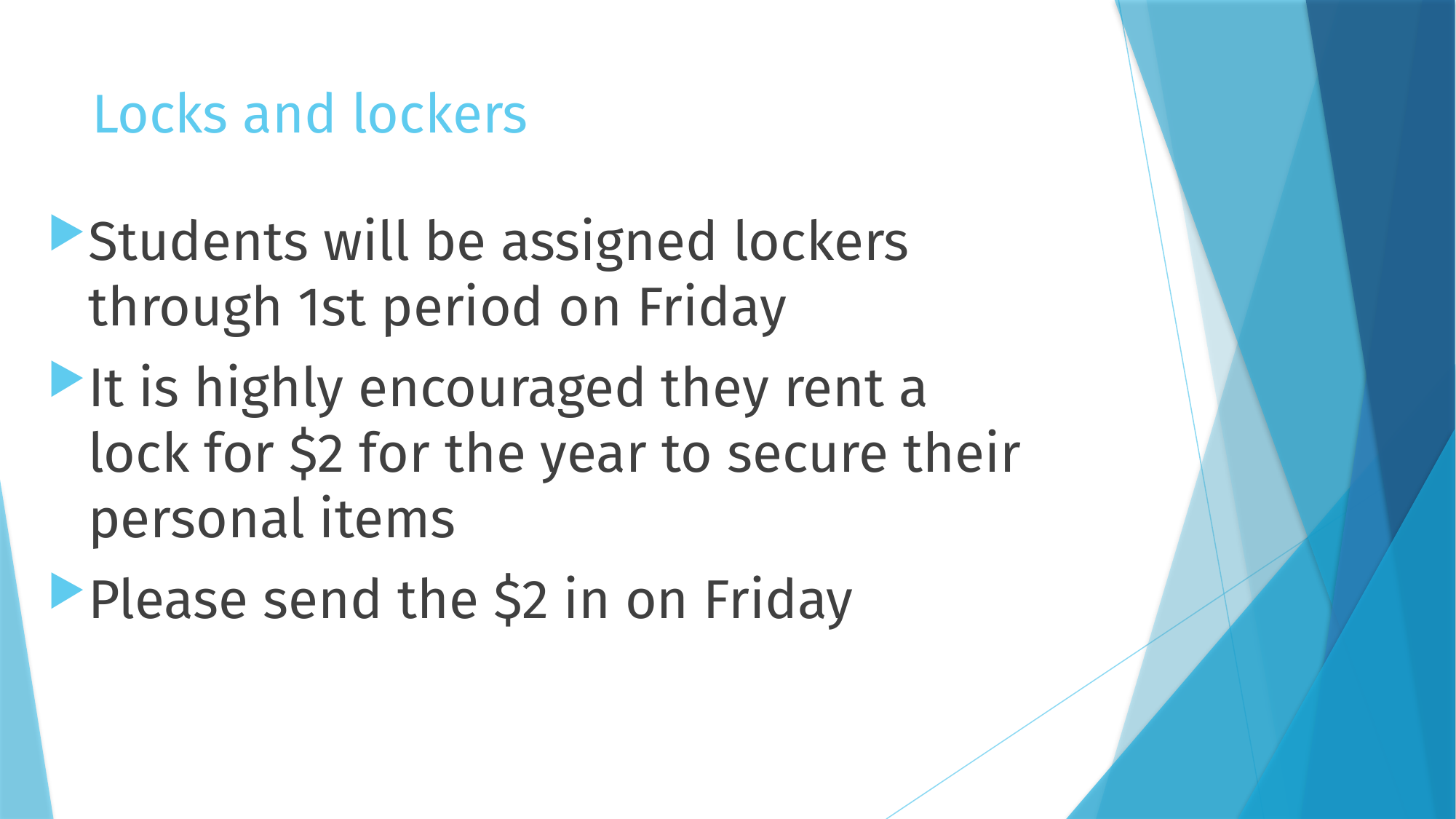

# Locks and lockers
Students will be assigned lockers through 1st period on Friday
It is highly encouraged they rent a lock for $2 for the year to secure their personal items
Please send the $2 in on Friday